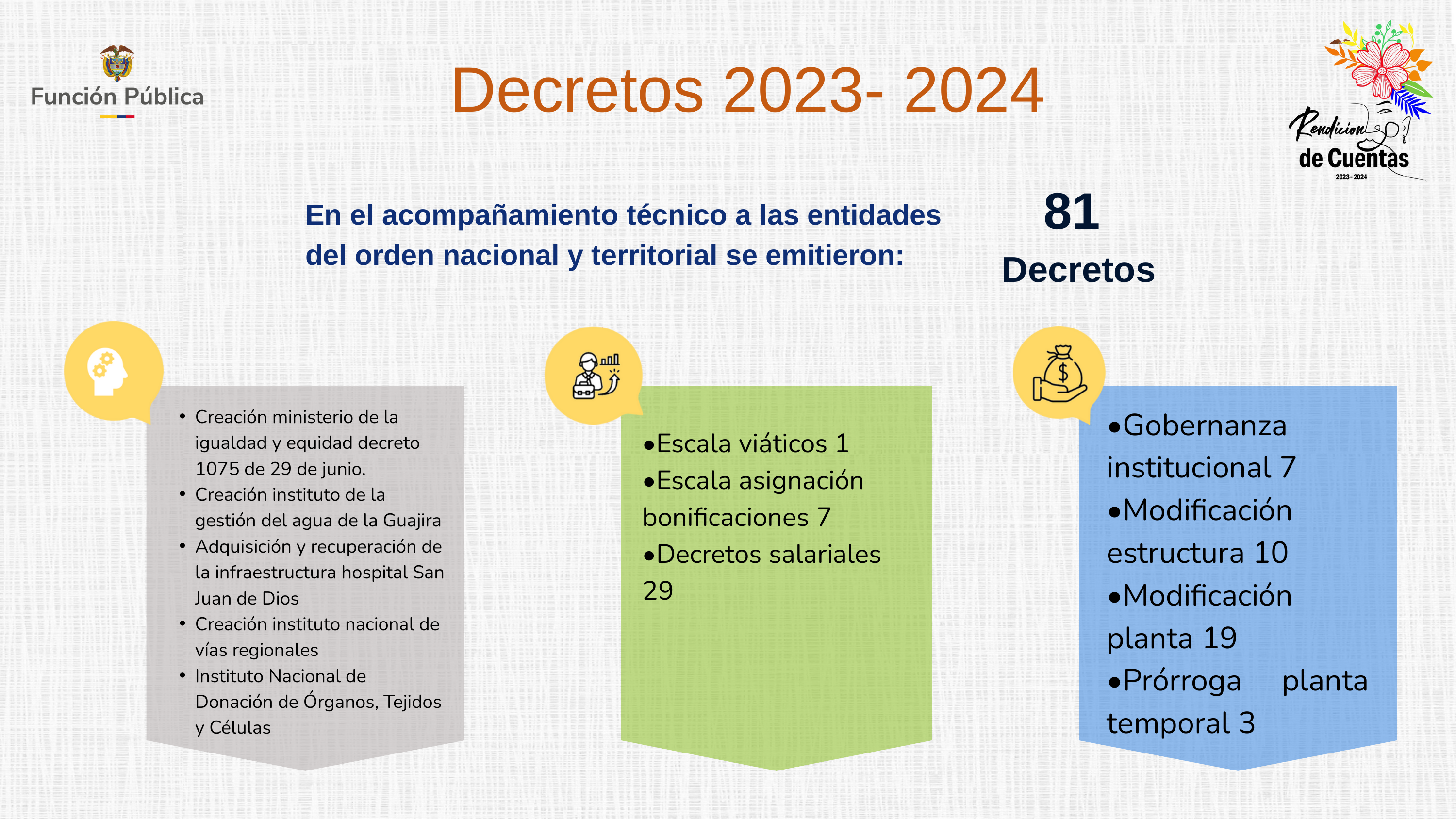

Decretos 2023- 2024

En el acompañamiento técnico a las entidades del orden nacional y territorial se emitieron:
81
Decretos

•Gobernanza institucional 7
•Modificación estructura 10
•Modificación planta 19
•Prórroga planta temporal 3
Creación ministerio de la igualdad y equidad decreto 1075 de 29 de junio.
Creación instituto de la gestión del agua de la Guajira
Adquisición y recuperación de la infraestructura hospital San Juan de Dios
Creación instituto nacional de vías regionales
Instituto Nacional de Donación de Órganos, Tejidos y Células

•Escala viáticos 1
•Escala asignación bonificaciones 7
•Decretos salariales  29